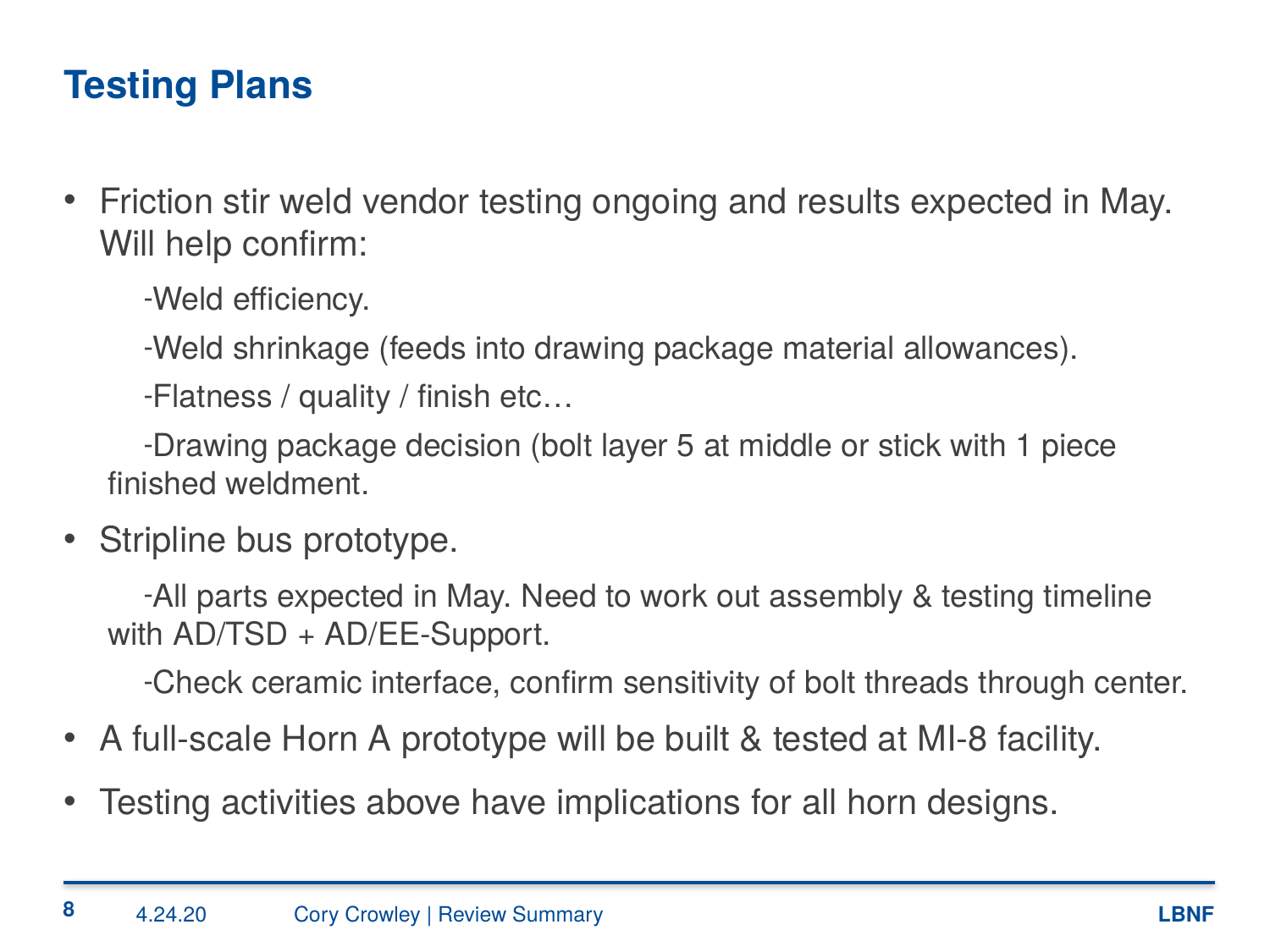

# Testing Plans
Friction stir weld vendor testing ongoing and results expected in May. Will help confirm:
Weld efficiency.
Weld shrinkage (feeds into drawing package material allowances).
Flatness / quality / finish etc…
Drawing package decision (bolt layer 5 at middle or stick with 1 piece finished weldment.
Stripline bus prototype.
All parts expected in May. Need to work out assembly & testing timeline with AD/TSD + AD/EE-Support.
Check ceramic interface, confirm sensitivity of bolt threads through center.
A full-scale Horn A prototype will be built & tested at MI-8 facility.
Testing activities above have implications for all horn designs.
8
4.24.20
Cory Crowley | Review Summary